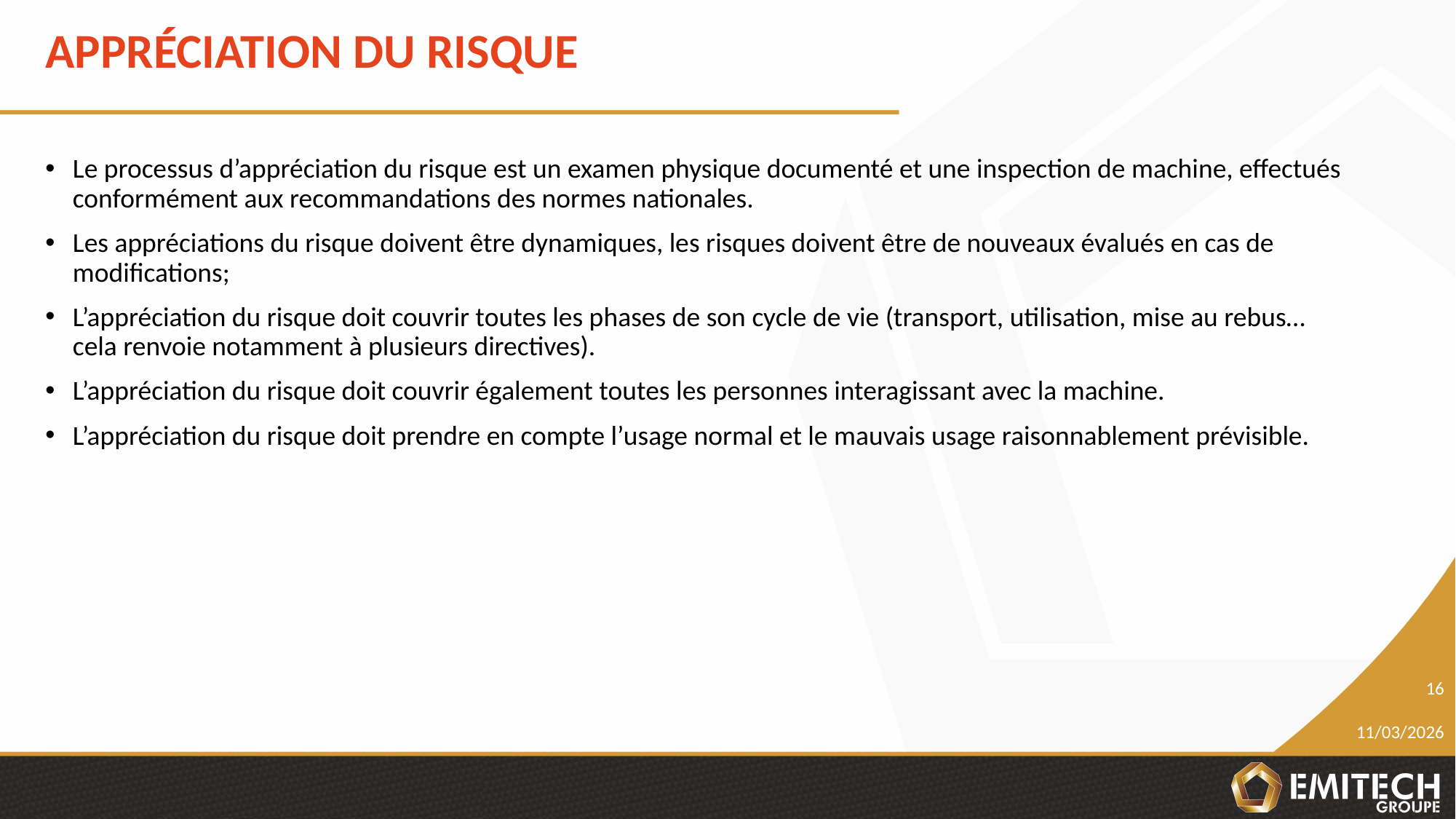

# Appréciation DU RISQUE
Le processus d’appréciation du risque est un examen physique documenté et une inspection de machine, effectués conformément aux recommandations des normes nationales.
Les appréciations du risque doivent être dynamiques, les risques doivent être de nouveaux évalués en cas de modifications;
L’appréciation du risque doit couvrir toutes les phases de son cycle de vie (transport, utilisation, mise au rebus… cela renvoie notamment à plusieurs directives).
L’appréciation du risque doit couvrir également toutes les personnes interagissant avec la machine.
L’appréciation du risque doit prendre en compte l’usage normal et le mauvais usage raisonnablement prévisible.